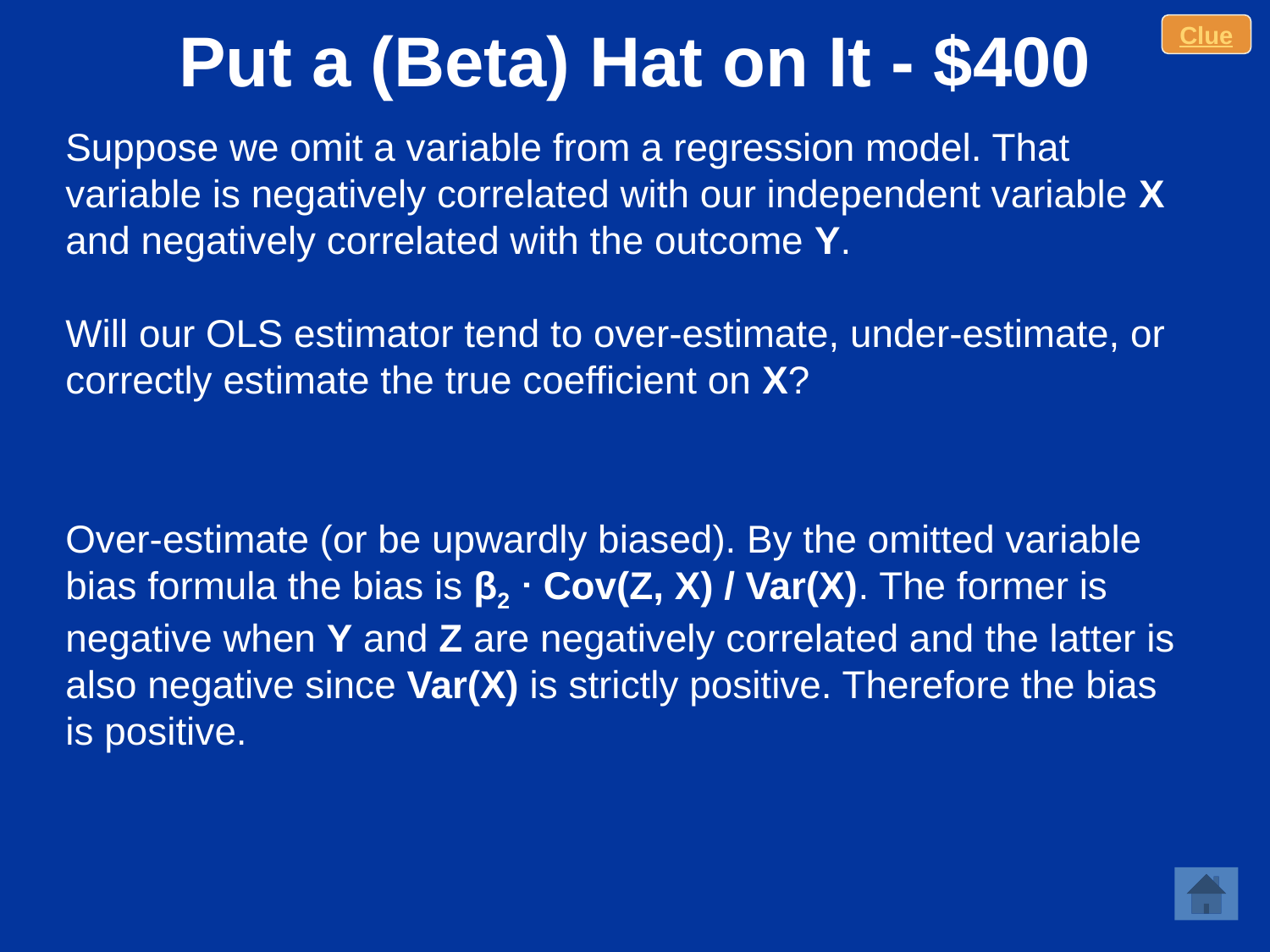

# Put a (Beta) Hat on It - $400
Clue
Suppose we omit a variable from a regression model. That variable is negatively correlated with our independent variable X and negatively correlated with the outcome Y.

Will our OLS estimator tend to over-estimate, under-estimate, or correctly estimate the true coefficient on X?
Over-estimate (or be upwardly biased). By the omitted variable bias formula the bias is β2 ᐧ Cov(Z, X) / Var(X). The former is negative when Y and Z are negatively correlated and the latter is also negative since Var(X) is strictly positive. Therefore the bias is positive.